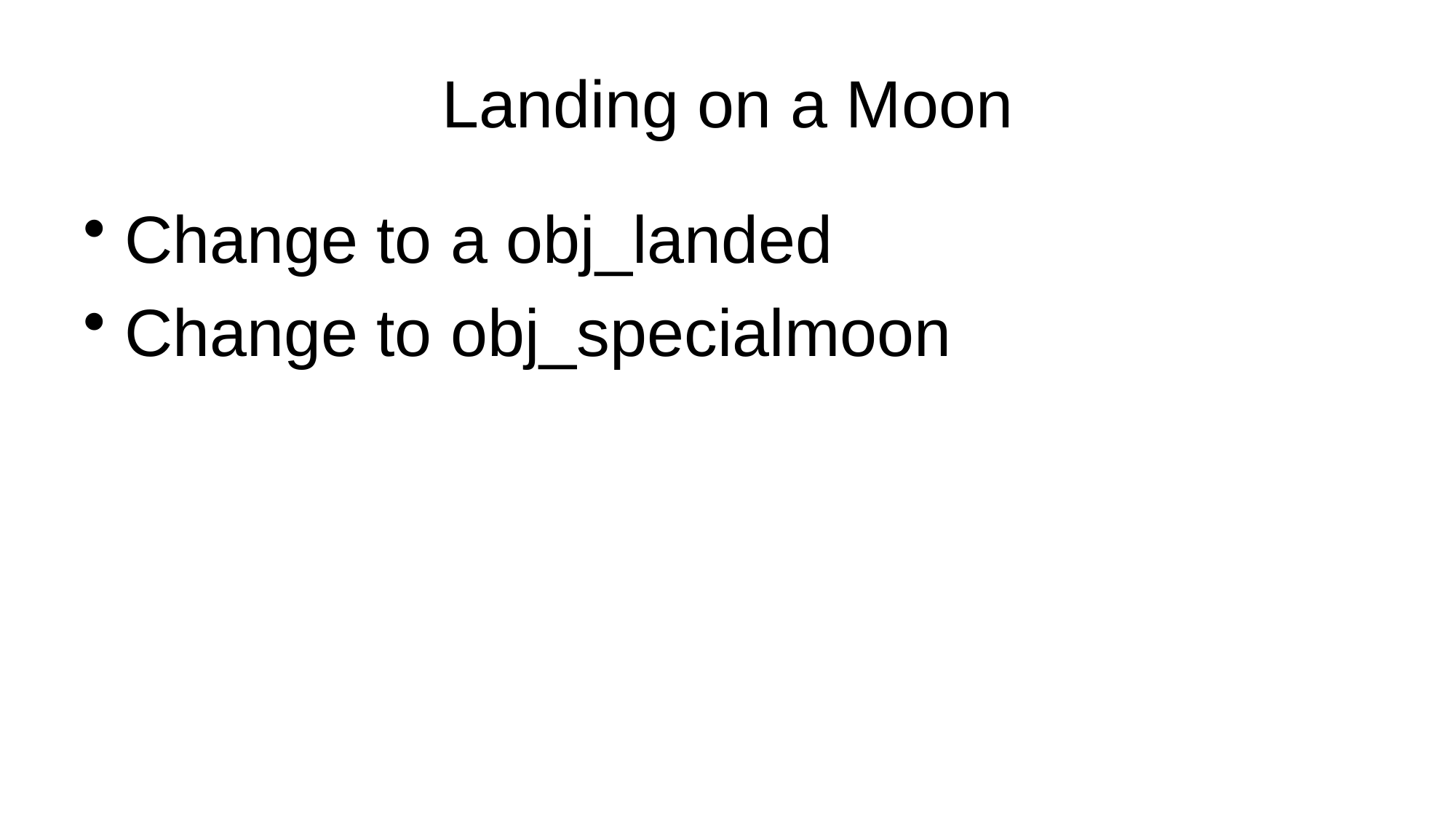

# Landing on a Moon
Change to a obj_landed
Change to obj_specialmoon